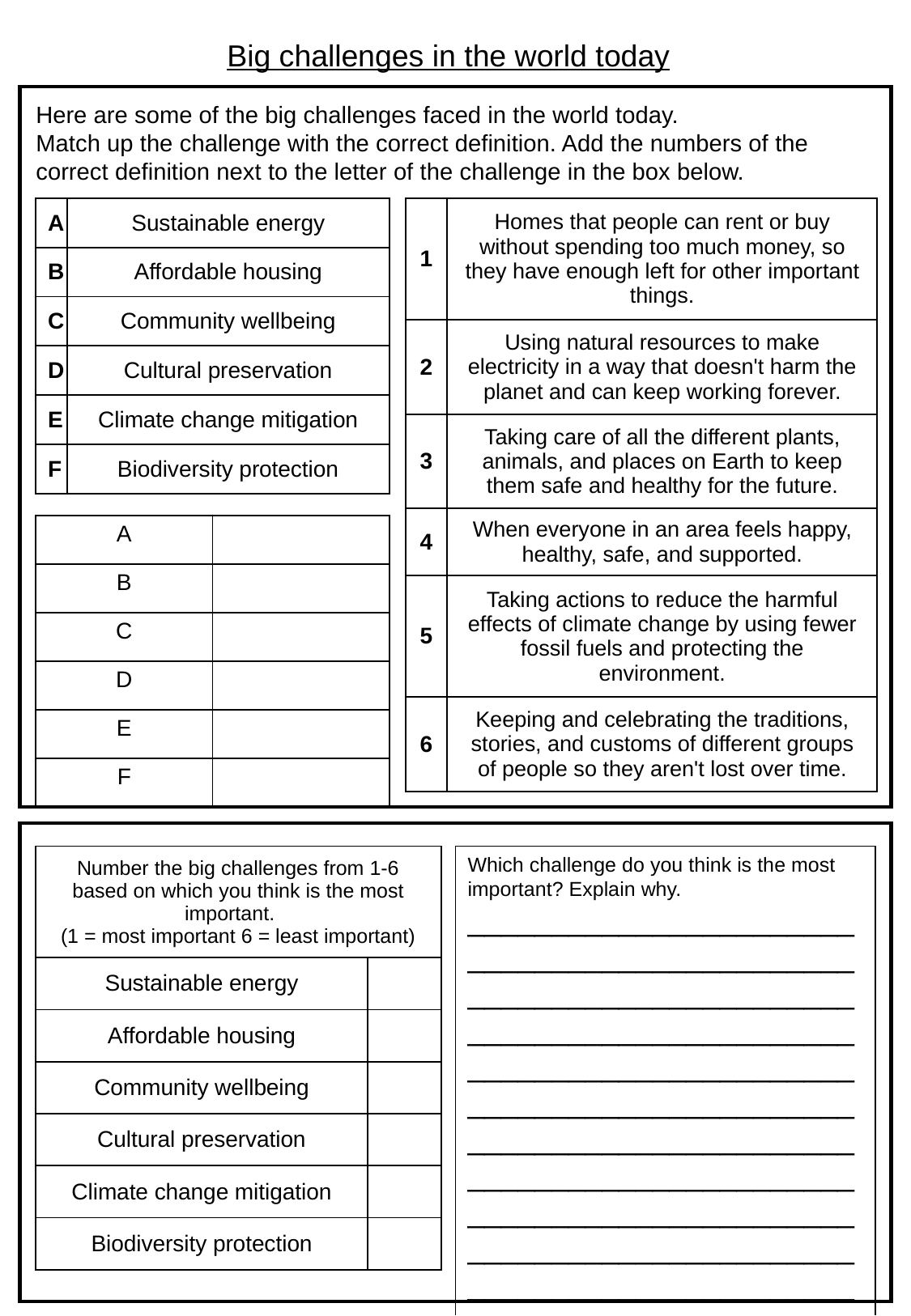

Big challenges in the world today

Here are some of the big challenges faced in the world today.
Match up the challenge with the correct definition. Add the numbers of the correct definition next to the letter of the challenge in the box below.
| 1 | Homes that people can rent or buy without spending too much money, so they have enough left for other important things. |
| --- | --- |
| 2 | Using natural resources to make electricity in a way that doesn't harm the planet and can keep working forever. |
| 3 | Taking care of all the different plants, animals, and places on Earth to keep them safe and healthy for the future. |
| 4 | When everyone in an area feels happy, healthy, safe, and supported. |
| 5 | Taking actions to reduce the harmful effects of climate change by using fewer fossil fuels and protecting the environment. |
| 6 | Keeping and celebrating the traditions, stories, and customs of different groups of people so they aren't lost over time. |
| A | Sustainable energy |
| --- | --- |
| B | Affordable housing |
| C | Community wellbeing |
| D | Cultural preservation |
| E | Climate change mitigation |
| F | Biodiversity protection |
| A |  |
| --- | --- |
| B |  |
| C |  |
| D |  |
| E |  |
| F |  |

| Number the big challenges from 1-6 based on which you think is the most important. (1 = most important 6 = least important) |  |
| --- | --- |
| Sustainable energy |  |
| Affordable housing |  |
| Community wellbeing |  |
| Cultural preservation |  |
| Climate change mitigation |  |
| Biodiversity protection |  |
Which challenge do you think is the most important? Explain why.
________________________________________________________________________________________________________________________________________________________________________________________________________________________________________________________________________________________